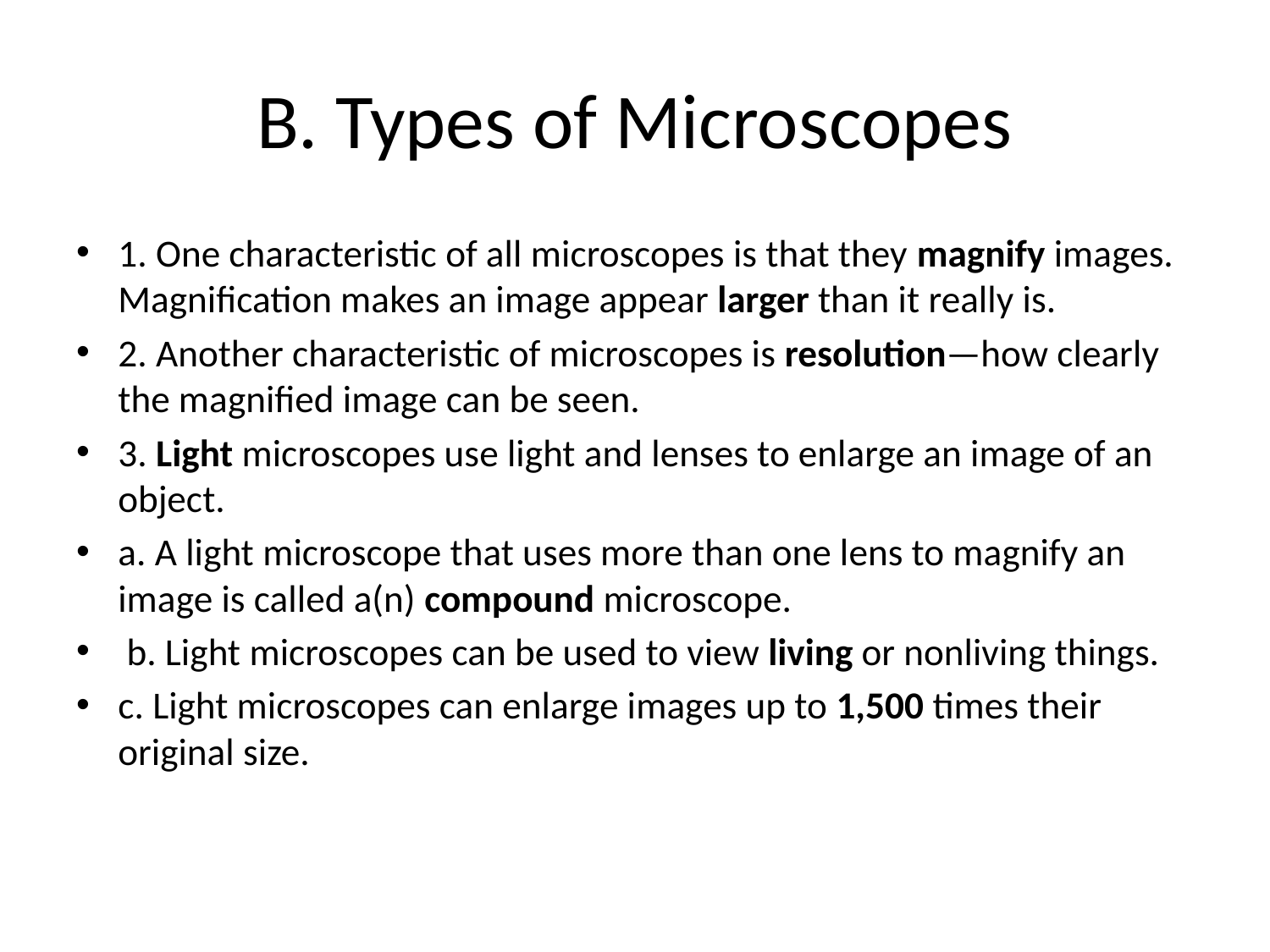

# B. Types of Microscopes
1. One characteristic of all microscopes is that they magnify images. Magnification makes an image appear larger than it really is.
2. Another characteristic of microscopes is resolution—how clearly the magnified image can be seen.
3. Light microscopes use light and lenses to enlarge an image of an object.
a. A light microscope that uses more than one lens to magnify an image is called a(n) compound microscope.
 b. Light microscopes can be used to view living or nonliving things.
c. Light microscopes can enlarge images up to 1,500 times their original size.